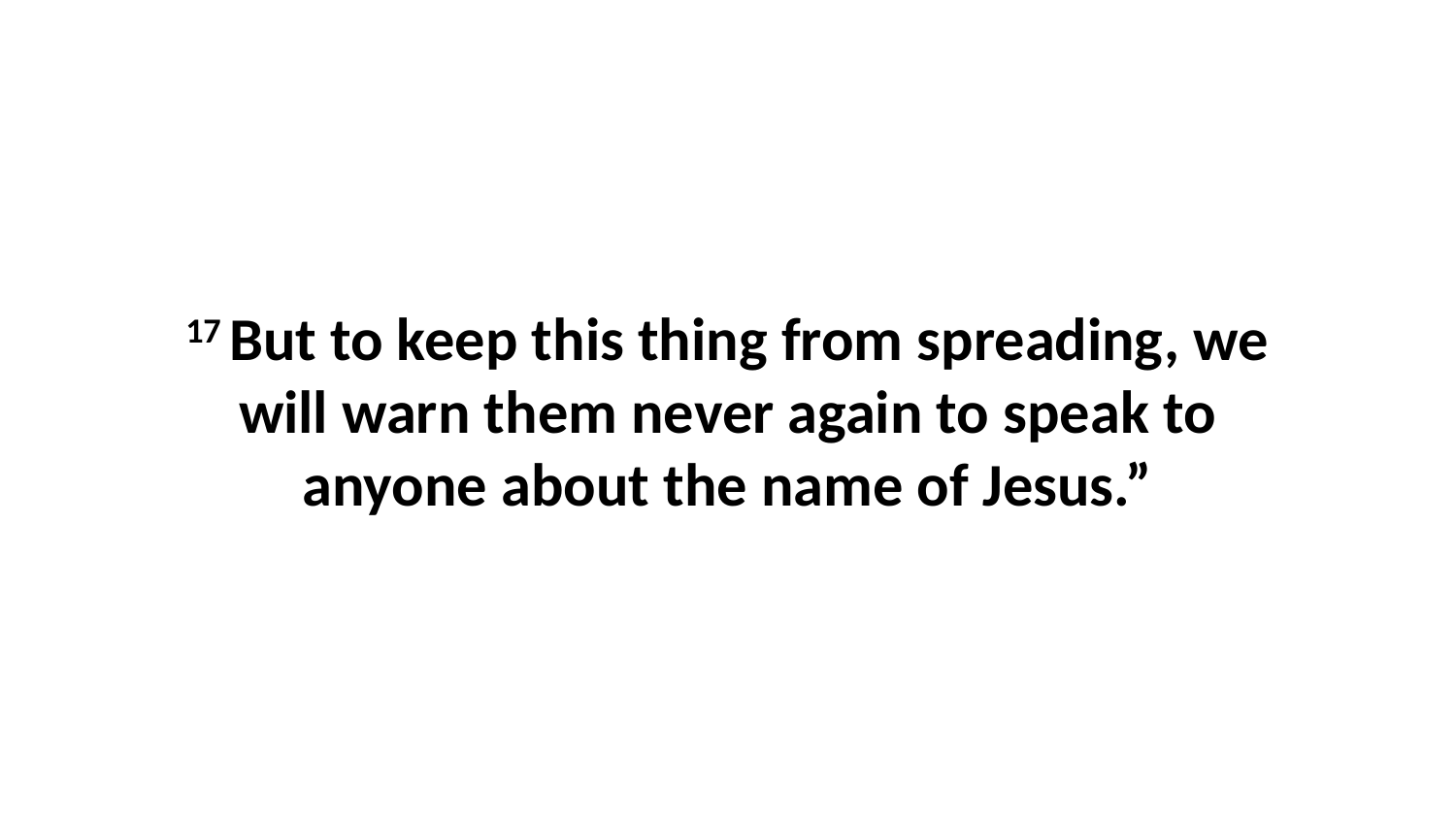

17 But to keep this thing from spreading, we will warn them never again to speak to anyone about the name of Jesus.”